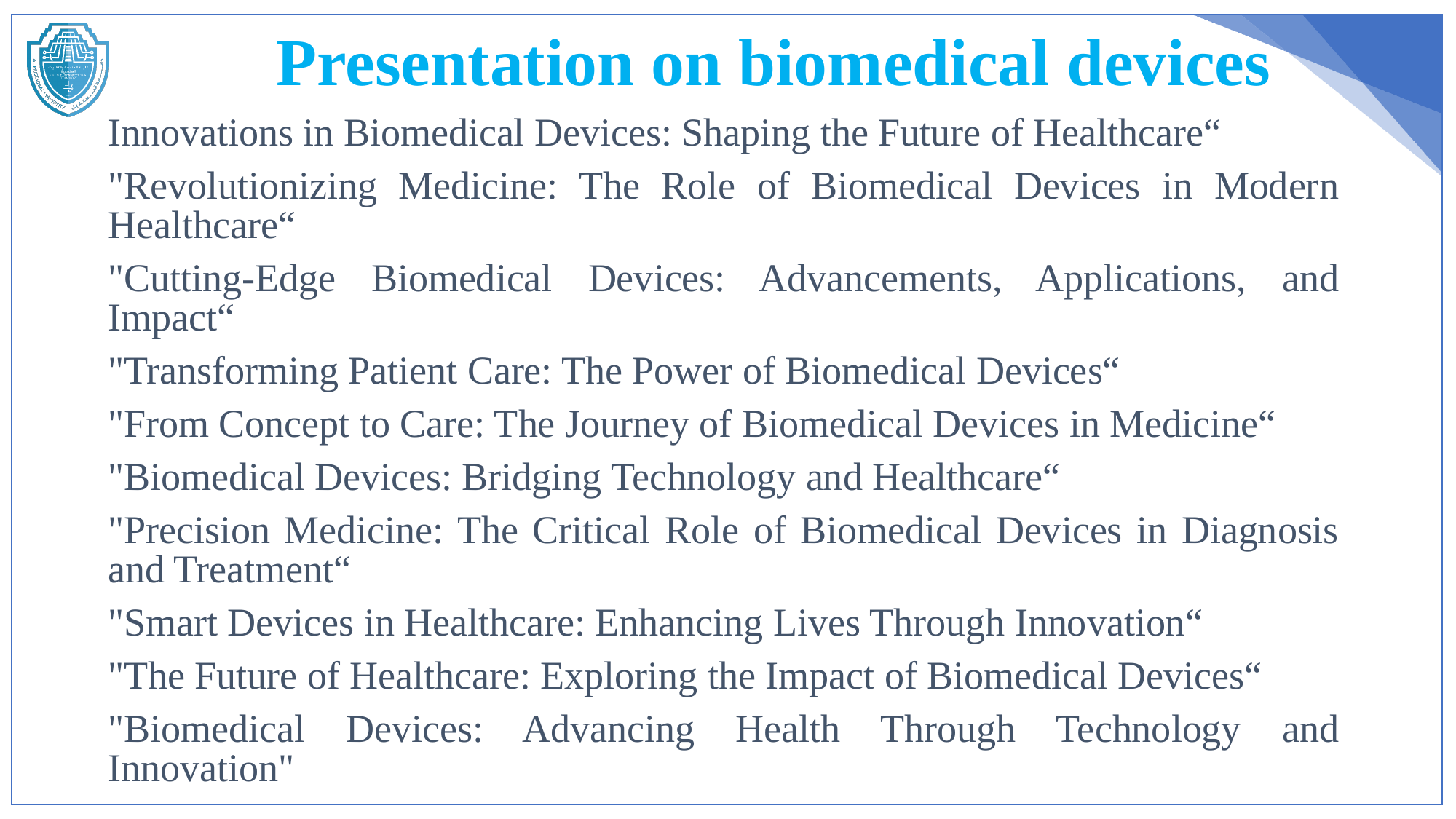

# Presentation on biomedical devices
Innovations in Biomedical Devices: Shaping the Future of Healthcare“
"Revolutionizing Medicine: The Role of Biomedical Devices in Modern Healthcare“
"Cutting-Edge Biomedical Devices: Advancements, Applications, and Impact“
"Transforming Patient Care: The Power of Biomedical Devices“
"From Concept to Care: The Journey of Biomedical Devices in Medicine“
"Biomedical Devices: Bridging Technology and Healthcare“
"Precision Medicine: The Critical Role of Biomedical Devices in Diagnosis and Treatment“
"Smart Devices in Healthcare: Enhancing Lives Through Innovation“
"The Future of Healthcare: Exploring the Impact of Biomedical Devices“
"Biomedical Devices: Advancing Health Through Technology and Innovation"